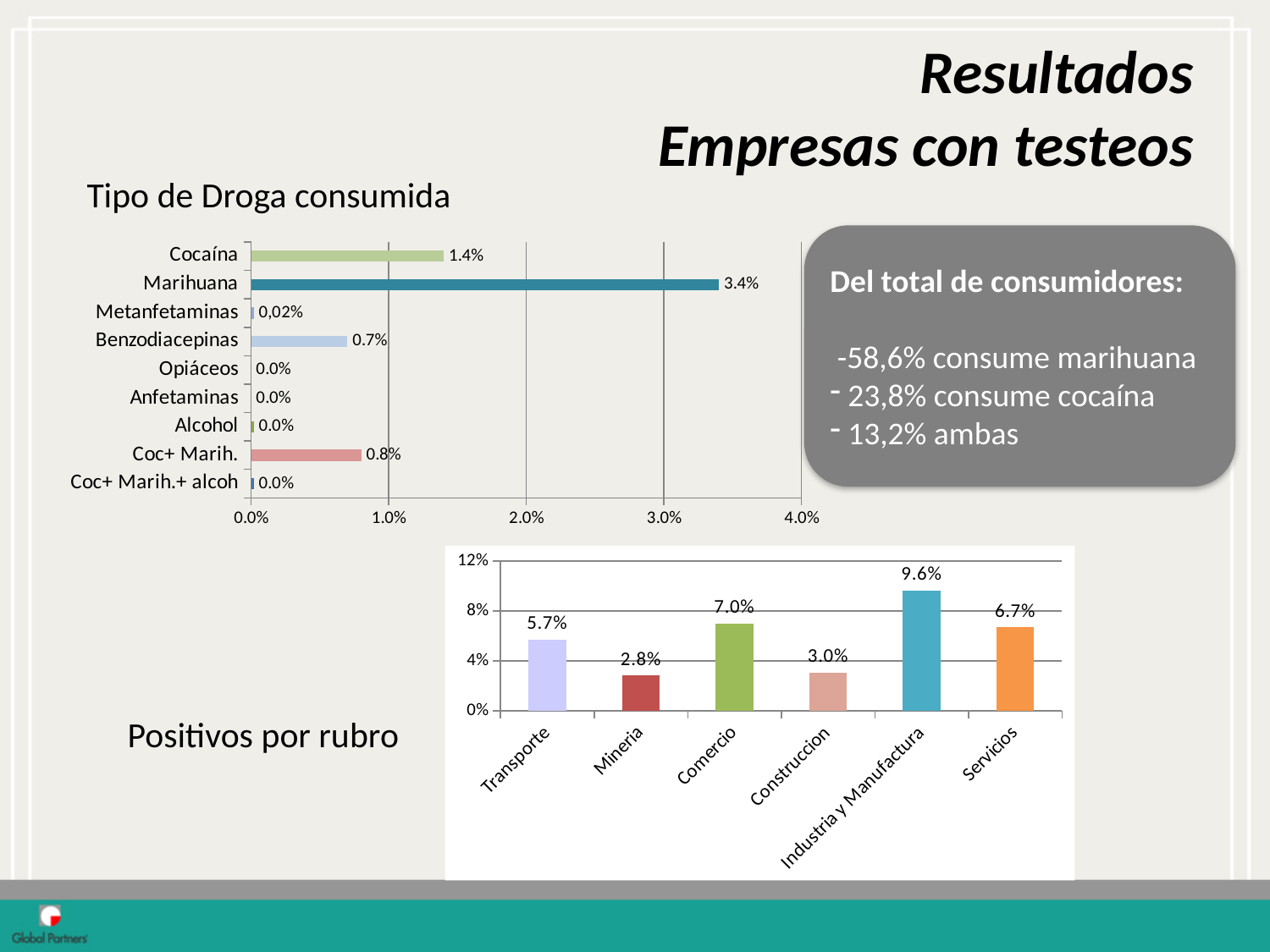

# Resultados Empresas con testeos
   Tipo de Droga consumida

Del total de consumidores:

 -58,6% consume marihuana
 23,8% consume cocaína
 13,2% ambas

### Chart

| Category |  |
|---|---|
| Coc+ Marih.+ alcoh | 0.00020000000000000023 |
| Coc+ Marih. | 0.00800000000000001 |
| Alcohol | 0.00020000000000000023 |
| Anfetaminas | 0.0 |
| Opiáceos | 0.0 |
| Benzodiacepinas | 0.0070000000000000045 |
| Metanfetaminas | 0.00020000000000000023 |
| Marihuana | 0.034 |
| Cocaína | 0.014 |

### Chart

| Category |  |
|---|---|
| Transporte | 0.05714285714285714 |
| Mineria | 0.028368794326241127 |
| Comercio | 0.06993006993006994 |
| Construccion | 0.03044776119402985 |
| Industria y Manufactura | 0.0963855421686748 |
| Servicios | 0.06694129763130792 |
Positivos por rubro